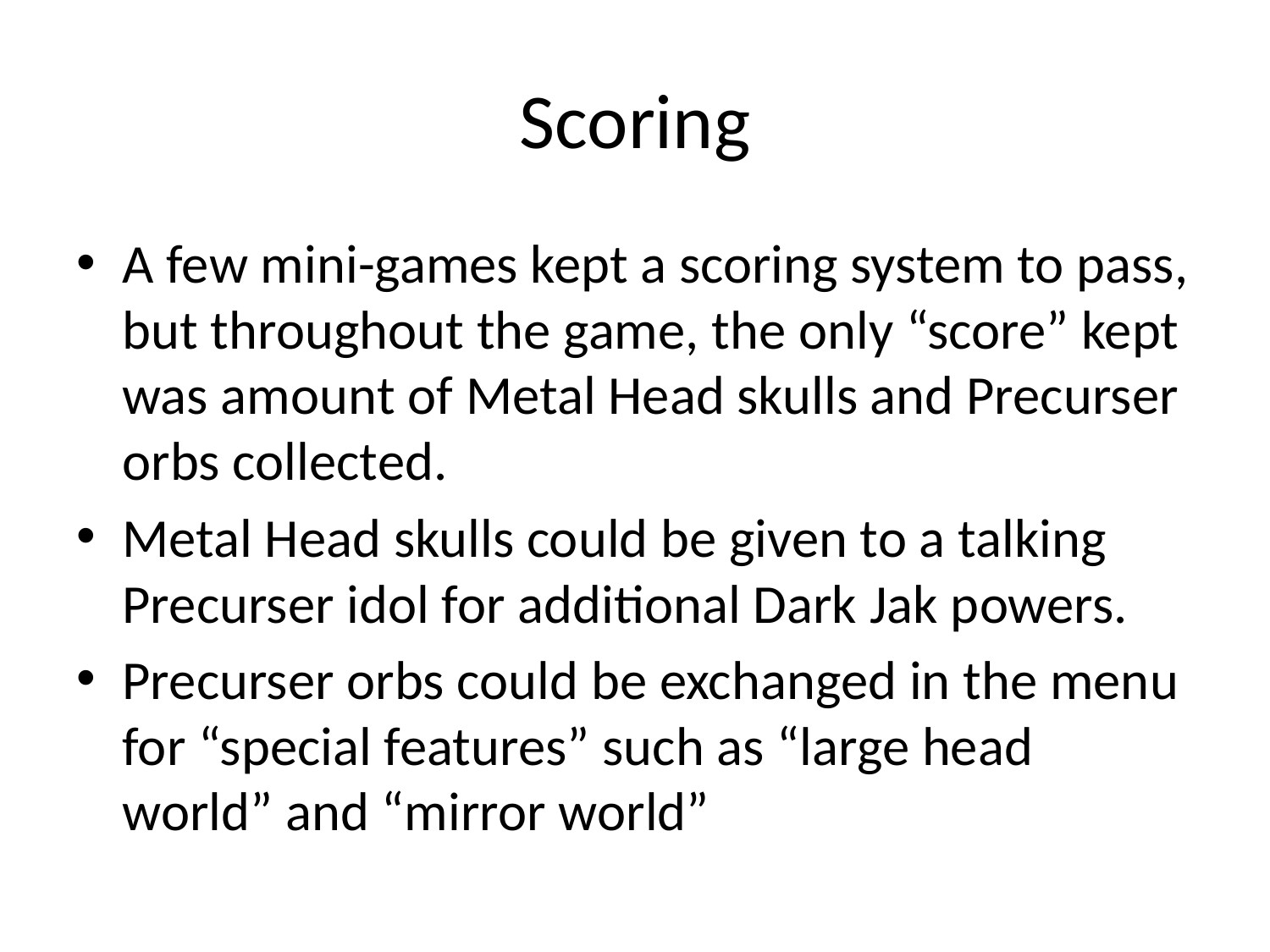

# Scoring
A few mini-games kept a scoring system to pass, but throughout the game, the only “score” kept was amount of Metal Head skulls and Precurser orbs collected.
Metal Head skulls could be given to a talking Precurser idol for additional Dark Jak powers.
Precurser orbs could be exchanged in the menu for “special features” such as “large head world” and “mirror world”